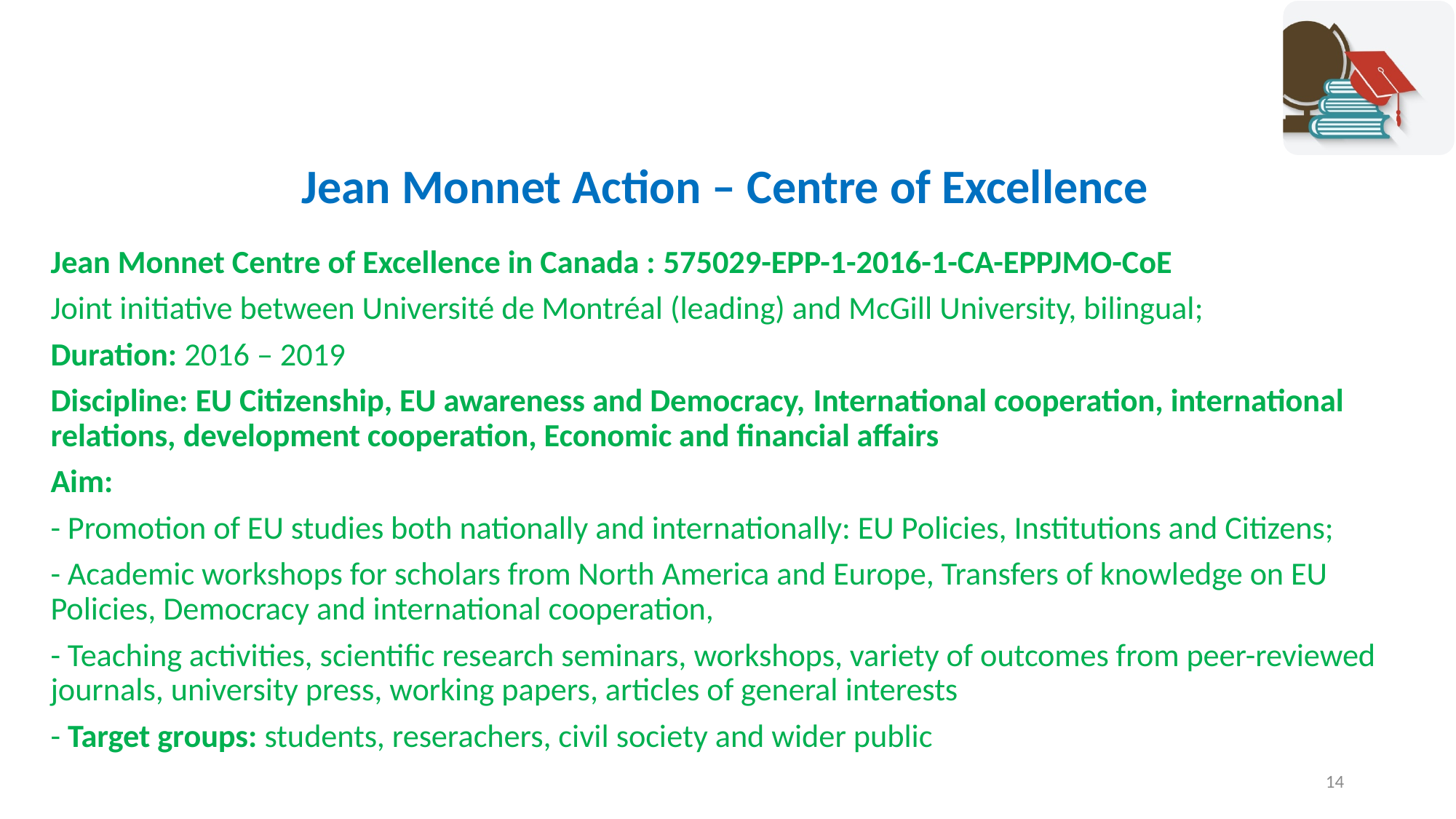

Jean Monnet Action – Centre of Excellence
Jean Monnet Centre of Excellence in Canada : 575029-EPP-1-2016-1-CA-EPPJMO-CoE
Joint initiative between Université de Montréal (leading) and McGill University, bilingual;
Duration: 2016 – 2019
Discipline: EU Citizenship, EU awareness and Democracy, International cooperation, international relations, development cooperation, Economic and financial affairs
Aim:
- Promotion of EU studies both nationally and internationally: EU Policies, Institutions and Citizens;
- Academic workshops for scholars from North America and Europe, Transfers of knowledge on EU Policies, Democracy and international cooperation,
- Teaching activities, scientific research seminars, workshops, variety of outcomes from peer-reviewed journals, university press, working papers, articles of general interests
- Target groups: students, reserachers, civil society and wider public

14